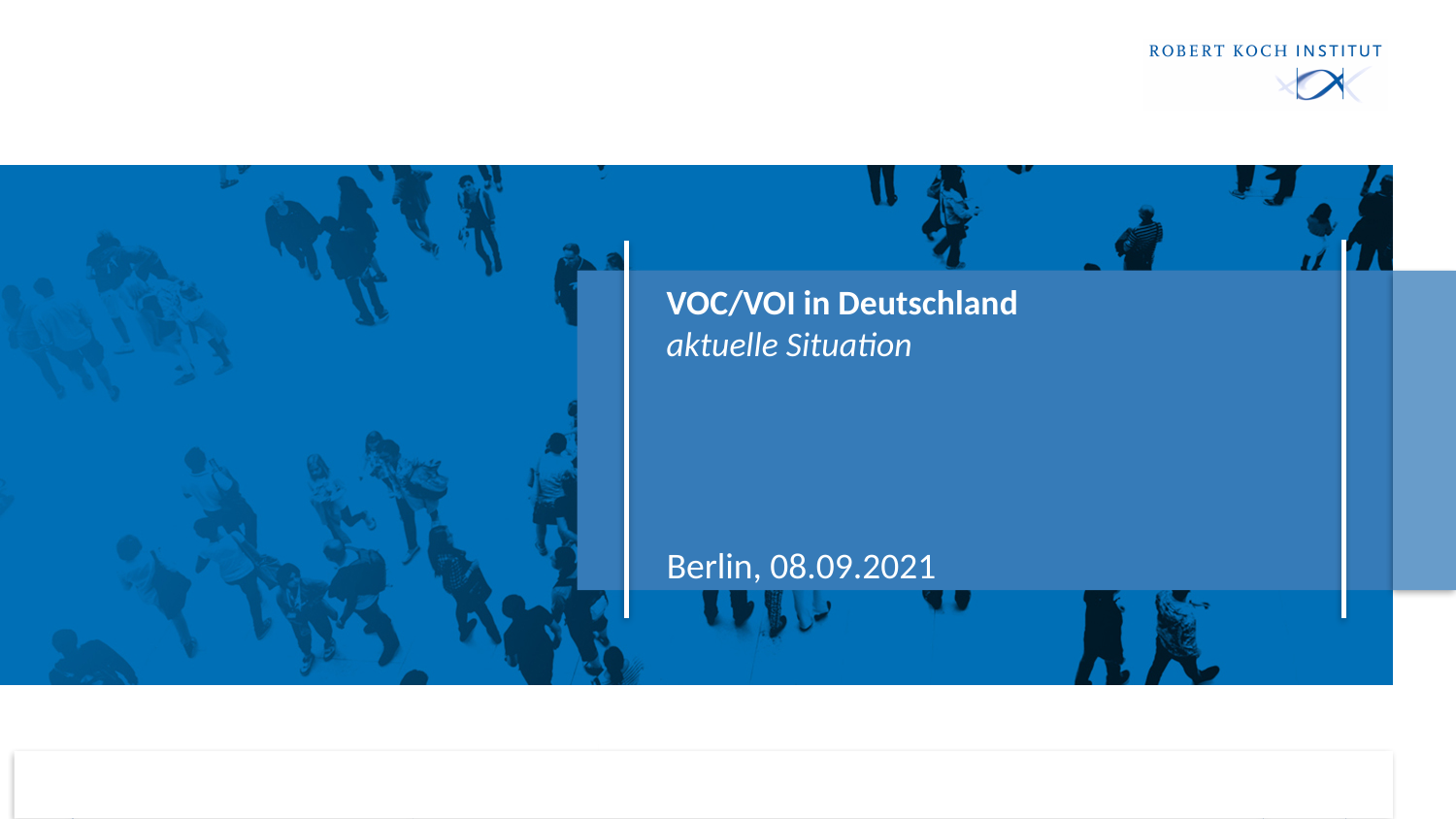

# VOC/VOI in Deutschland aktuelle Situation
Berlin, 08.09.2021